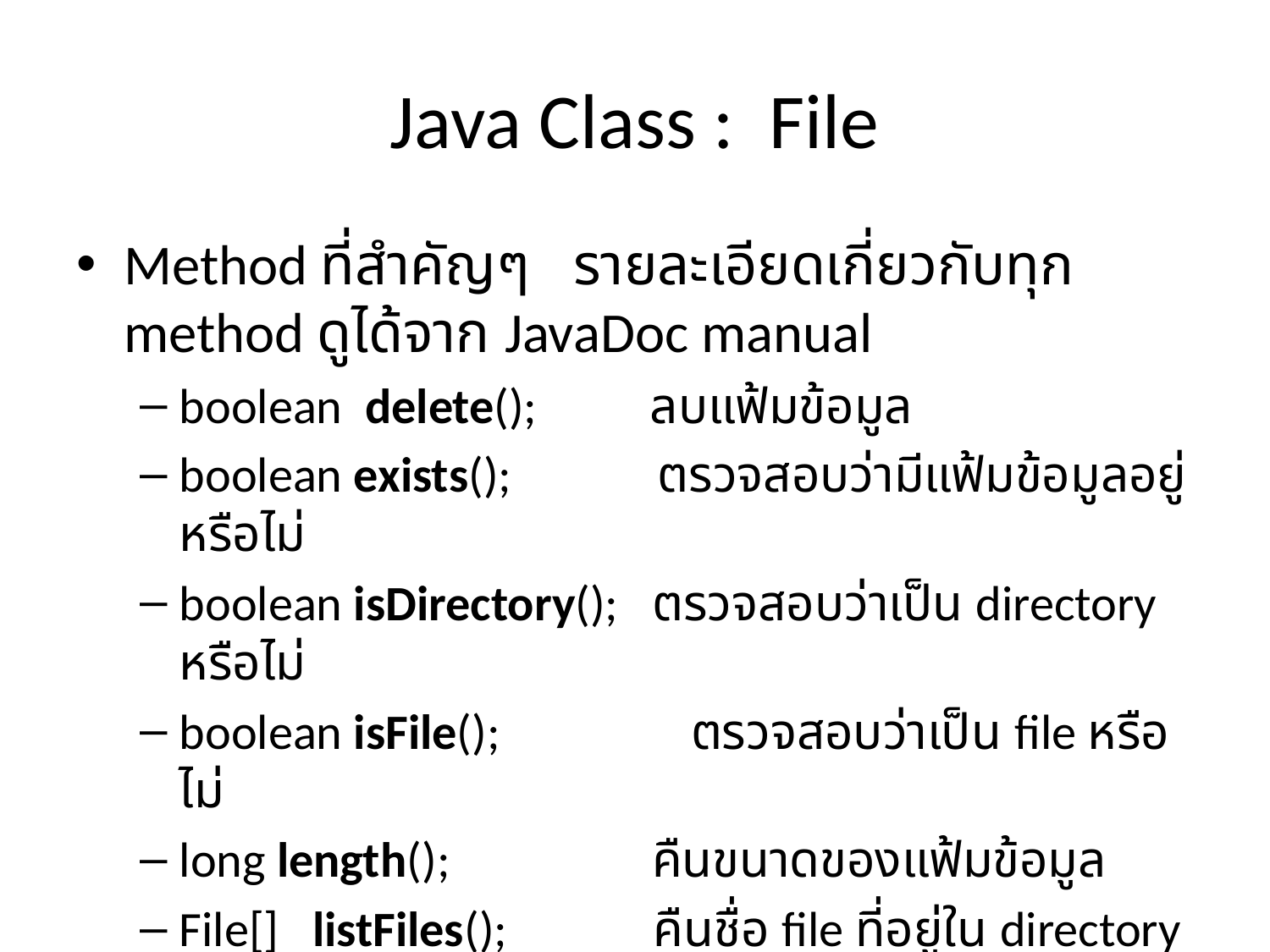

# Java Class :  File
Method ที่สำคัญๆ   รายละเอียดเกี่ยวกับทุก method ดูได้จาก JavaDoc manual
boolean  delete();	        ลบแฟ้มข้อมูล
boolean exists();             ตรวจสอบว่ามีแฟ้มข้อมูลอยู่หรือไม่
boolean isDirectory();   ตรวจสอบว่าเป็น directory หรือไม่
boolean isFile();                 ตรวจสอบว่าเป็น file หรือไม่
long length();                  คืนขนาดของแฟ้มข้อมูล
File[]   listFiles();             คืนชื่อ file ที่อยู่ใน directory นั้น
String[]  list();                      คืนชื่อ file ที่อยู่ใน directory นั้น
String getName();           เอาชื่อ file ออกมา